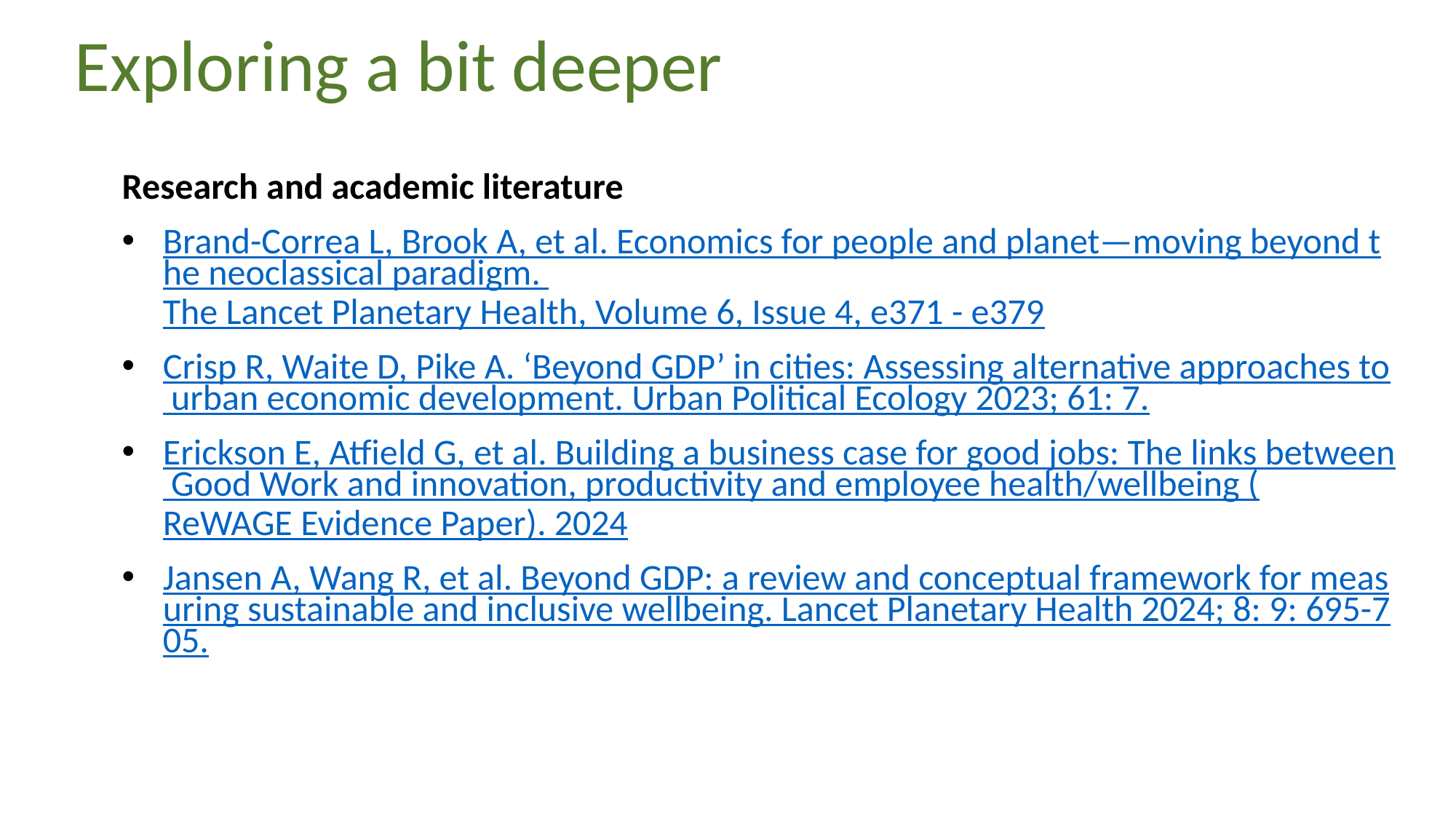

# Exploring a bit deeper
Research and academic literature
Brand-Correa L, Brook A, et al. Economics for people and planet—moving beyond the neoclassical paradigm. The Lancet Planetary Health, Volume 6, Issue 4, e371 - e379
Crisp R, Waite D, Pike A. ‘Beyond GDP’ in cities: Assessing alternative approaches to urban economic development. Urban Political Ecology 2023; 61: 7.
Erickson E, Atfield G, et al. Building a business case for good jobs: The links between Good Work and innovation, productivity and employee health/wellbeing (ReWAGE Evidence Paper). 2024
Jansen A, Wang R, et al. Beyond GDP: a review and conceptual framework for measuring sustainable and inclusive wellbeing. Lancet Planetary Health 2024; 8: 9: 695-705.